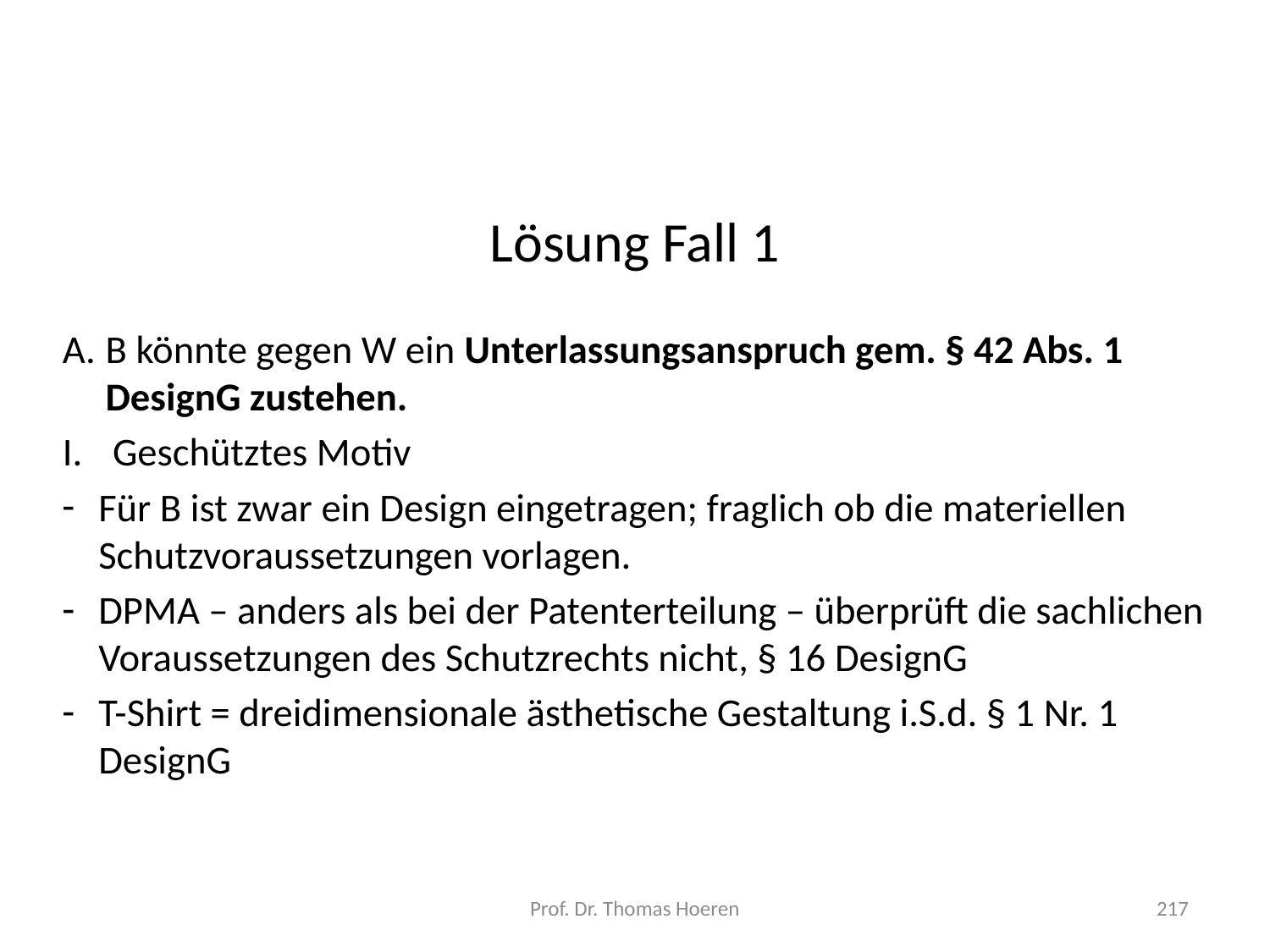

# Lösung Fall 1
B könnte gegen W ein Unterlassungsanspruch gem. § 42 Abs. 1 DesignG zustehen.
Geschütztes Motiv
Für B ist zwar ein Design eingetragen; fraglich ob die materiellen Schutzvoraussetzungen vorlagen.
DPMA – anders als bei der Patenterteilung – überprüft die sachlichen Voraussetzungen des Schutzrechts nicht, § 16 DesignG
T-Shirt = dreidimensionale ästhetische Gestaltung i.S.d. § 1 Nr. 1 DesignG

Prof. Dr. Thomas Hoeren
217